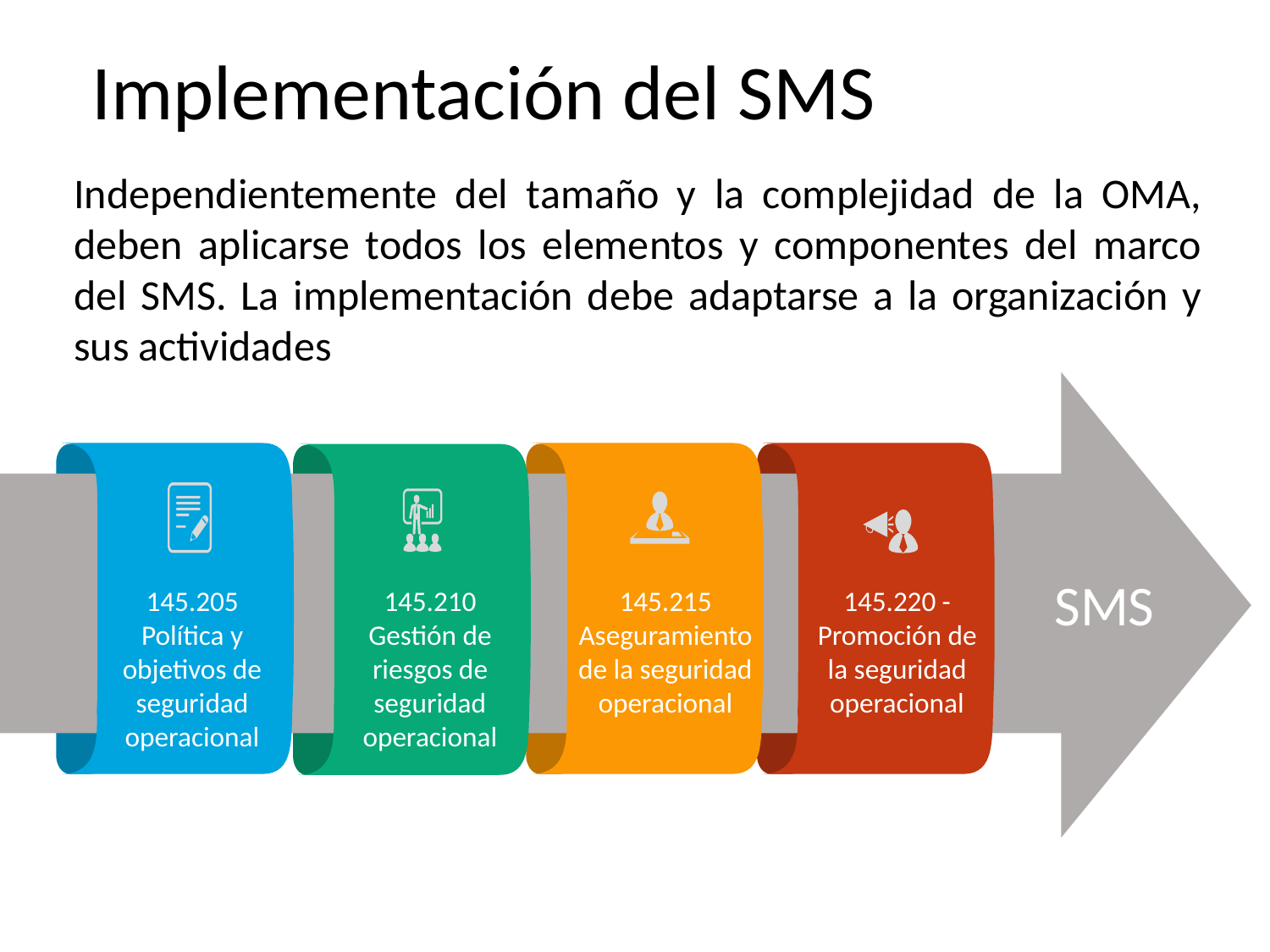

# Implementación del SMS
Independientemente del tamaño y la complejidad de la OMA, deben aplicarse todos los elementos y componentes del marco del SMS. La implementación debe adaptarse a la organización y sus actividades

SMS
145.205 Política y objetivos de seguridad operacional
145.210 Gestión de riesgos de seguridad operacional
145.215 Aseguramiento de la seguridad operacional
145.220 - Promoción de la seguridad operacional